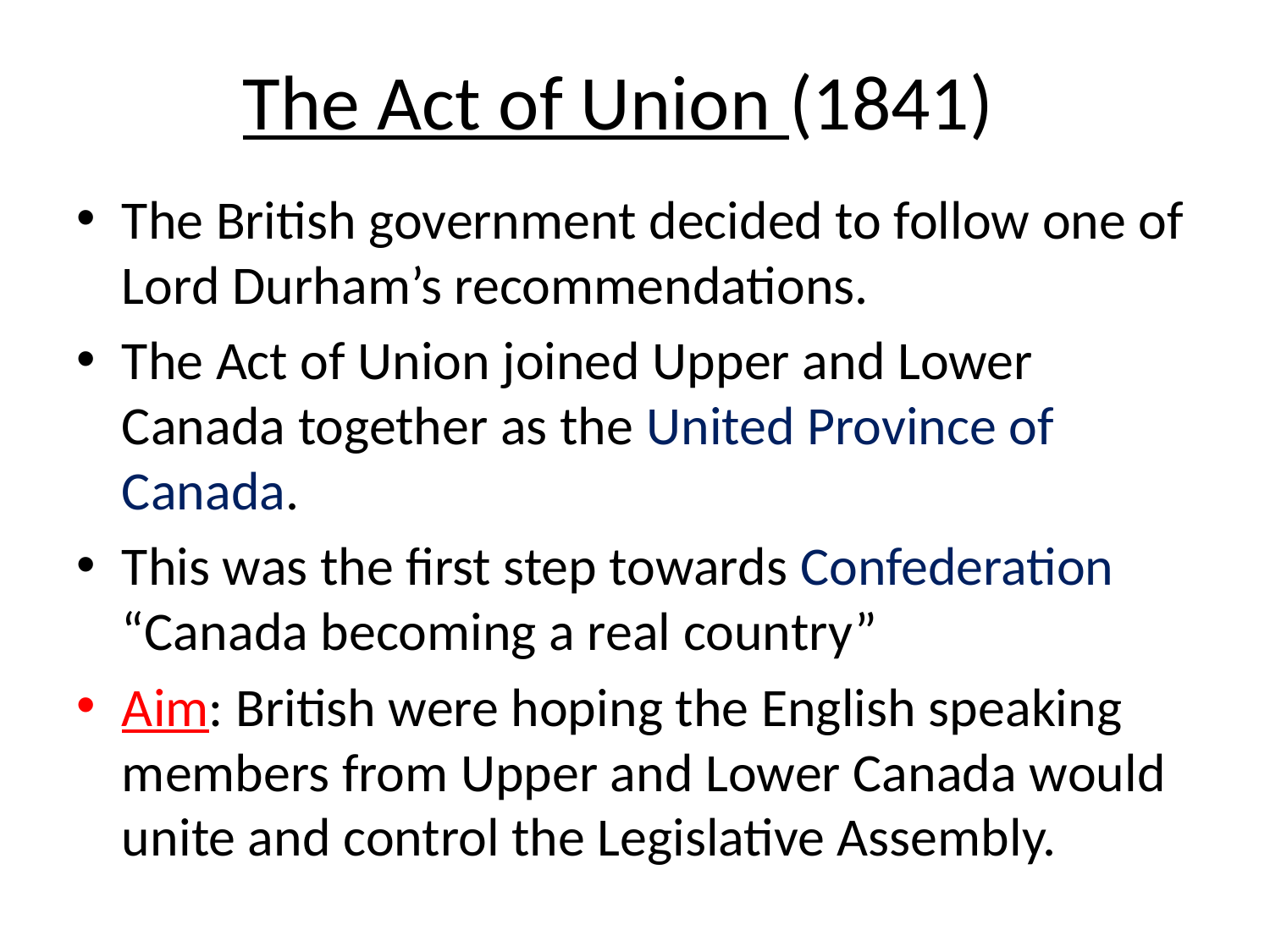

# The Act of Union (1841)
The British government decided to follow one of Lord Durham’s recommendations.
The Act of Union joined Upper and Lower Canada together as the United Province of Canada.
This was the first step towards Confederation “Canada becoming a real country”
Aim: British were hoping the English speaking members from Upper and Lower Canada would unite and control the Legislative Assembly.